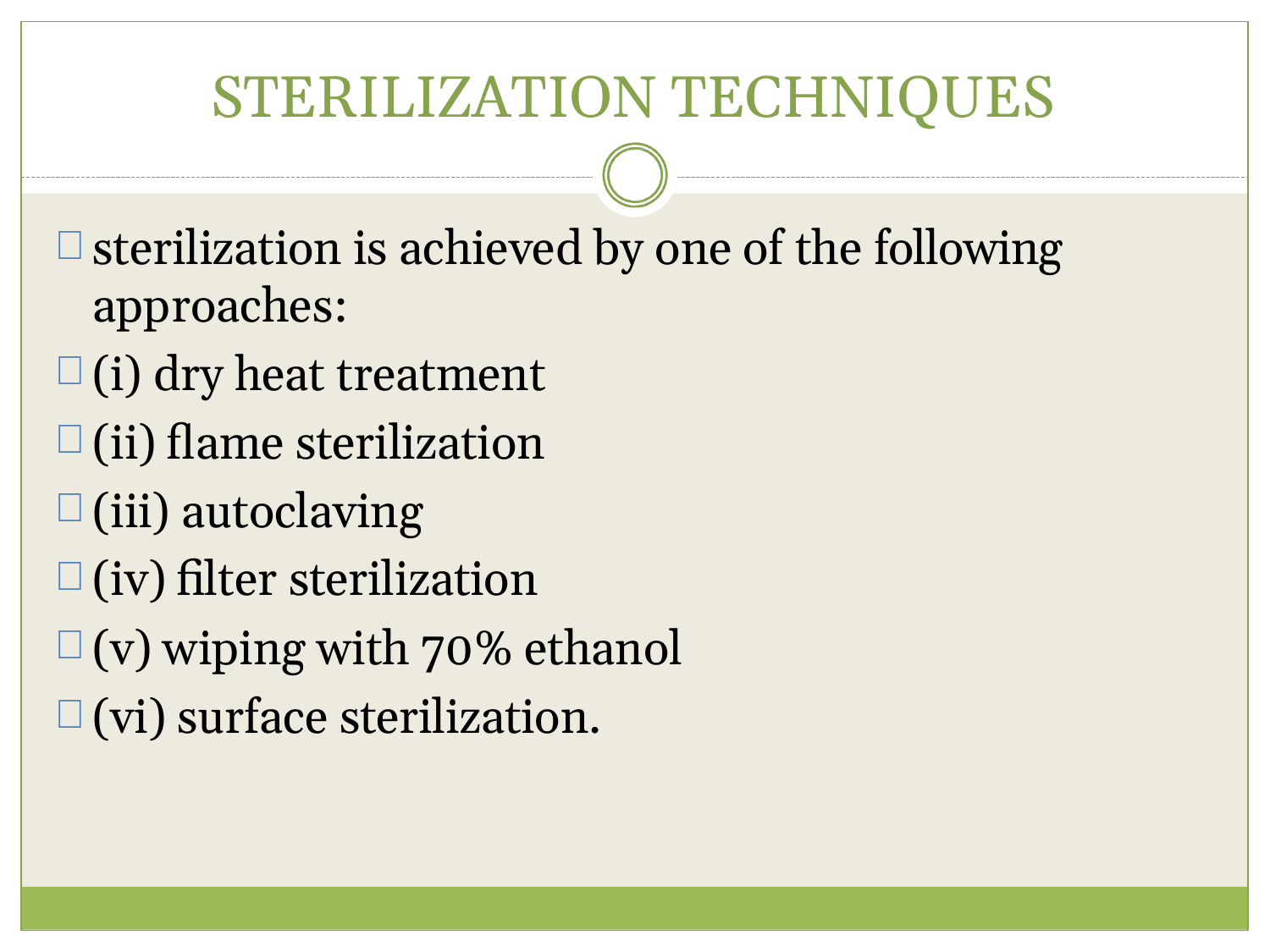

# STERILIZATION TECHNIQUES
sterilization is achieved by one of the following  approaches:
(i) dry heat treatment
(ii) flame sterilization
(iii) autoclaving
(iv) filter sterilization
(v) wiping with 70% ethanol
(vi) surface sterilization.